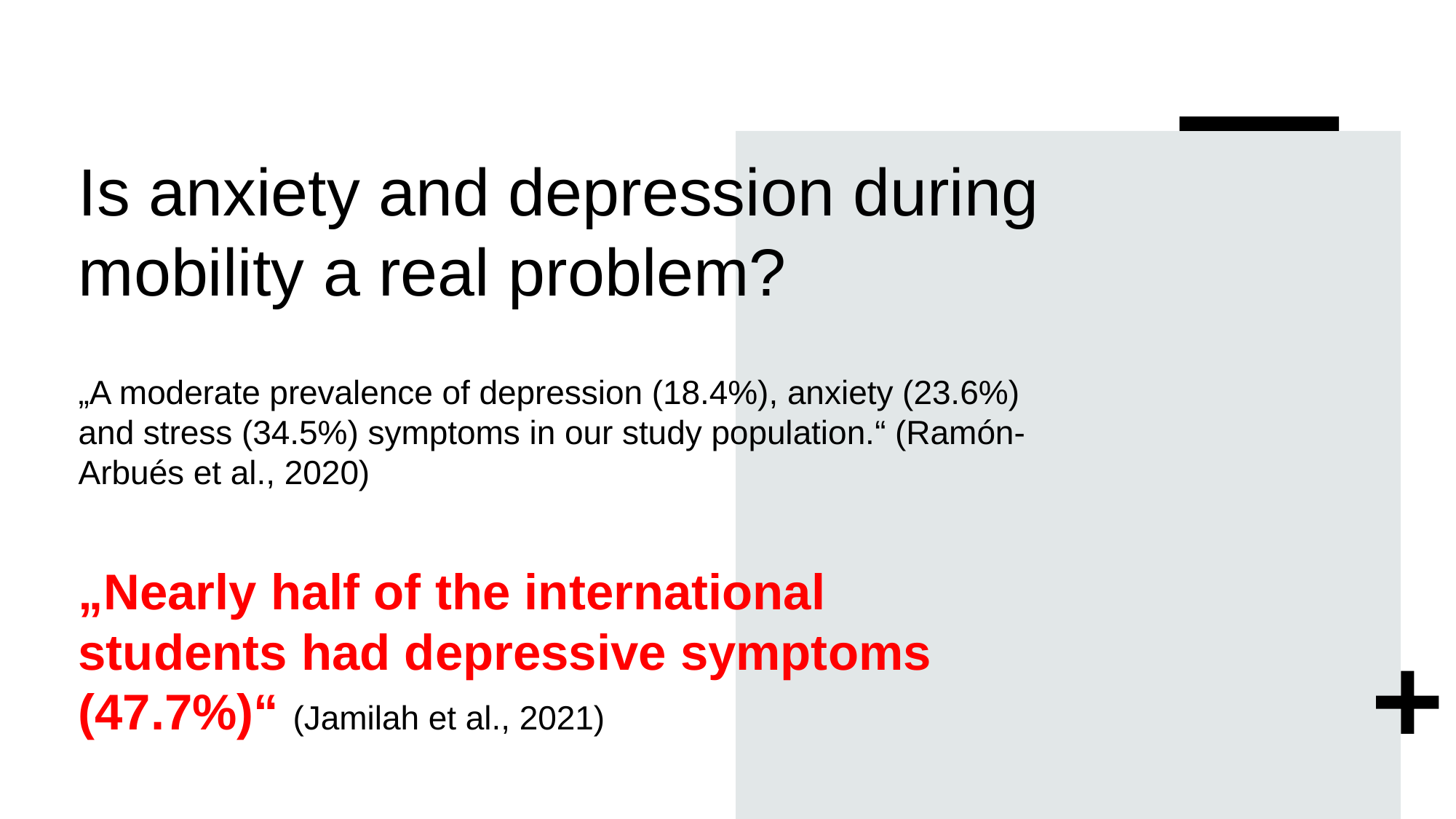

# Is anxiety and depression during mobility a real problem?
„A moderate prevalence of depression (18.4%), anxiety (23.6%) and stress (34.5%) symptoms in our study population.“ (Ramón-Arbués et al., 2020)

„Nearly half of the international students had depressive symptoms (47.7%)“ (Jamilah et al., 2021)